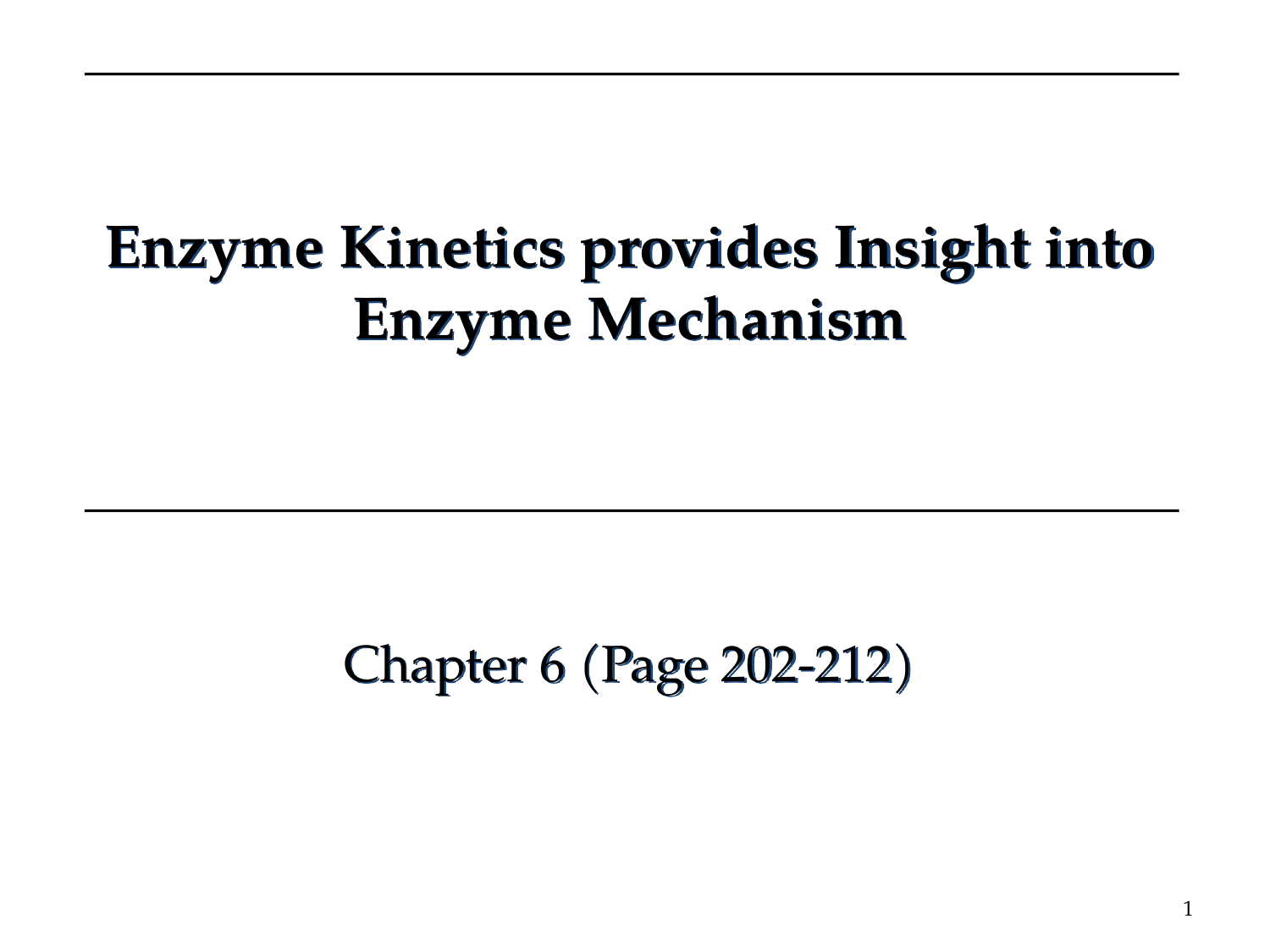

Enzyme Kinetics provides Insight into
Enzyme Mechanism

Chapter 6 (Page 202-212)

1